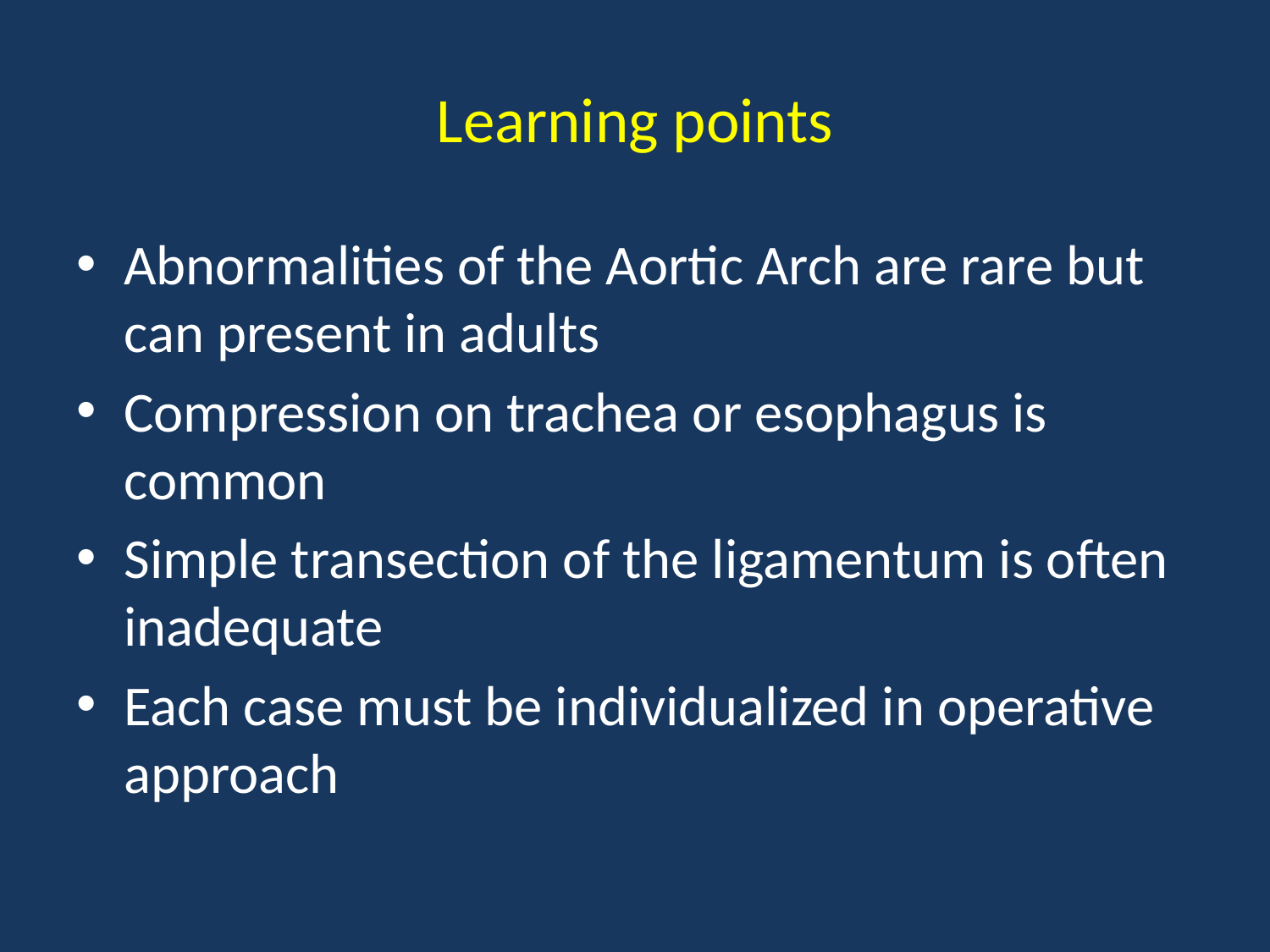

# Learning points
Abnormalities of the Aortic Arch are rare but can present in adults
Compression on trachea or esophagus is common
Simple transection of the ligamentum is often inadequate
Each case must be individualized in operative approach